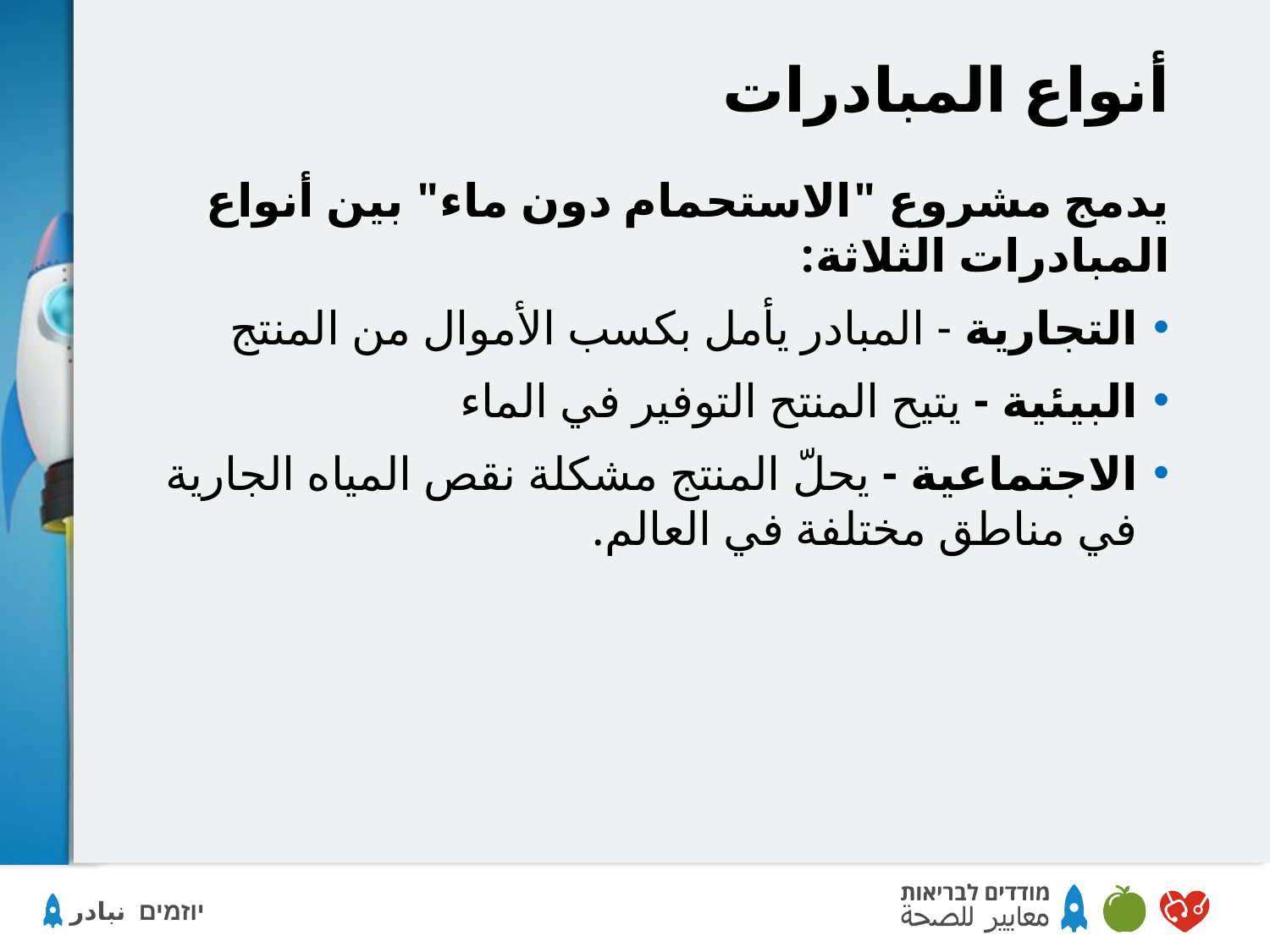

# أنواع المبادرات
یدمج مشروع "الاستحمام دون ماء" بین أنواع المبادرات الثلاثة:
التجارية - المبادر یأمل بكسب الأموال من المنتج
البيئية - يتيح المنتح التوفیر في الماء
الاجتماعية - یحلّ المنتج مشكلة نقص المیاه الجاریة في مناطق مختلفة في العالم.